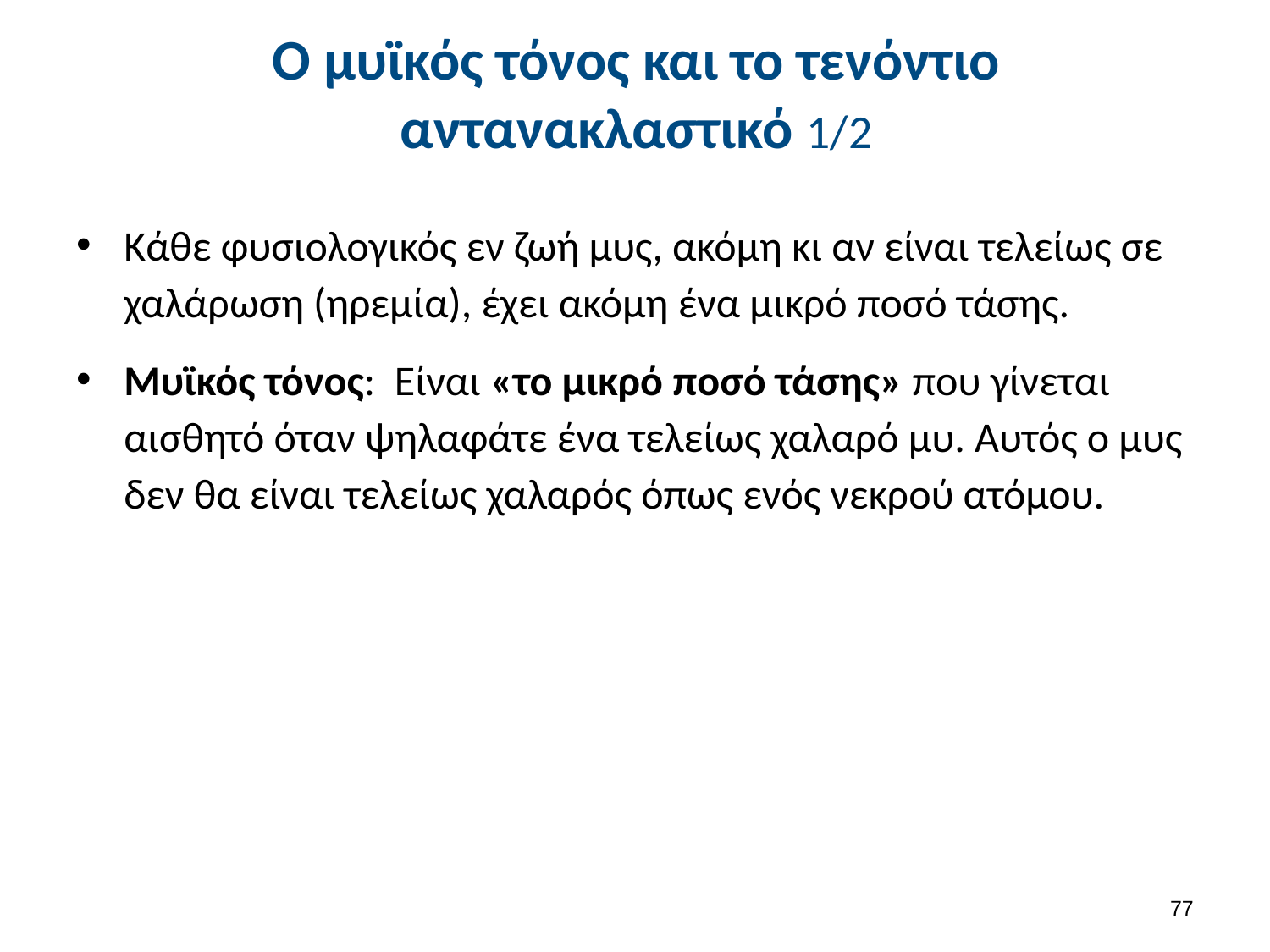

# Ο μυϊκός τόνος και το τενόντιο αντανακλαστικό 1/2
Κάθε φυσιολογικός εν ζωή μυς, ακόμη κι αν είναι τελείως σε χαλάρωση (ηρεμία), έχει ακόμη ένα μικρό ποσό τάσης.
Μυϊκός τόνος:  Είναι «το μικρό ποσό τάσης» που γίνεται αισθητό όταν ψηλαφάτε ένα τελείως χαλαρό μυ. Αυτός ο μυς δεν θα είναι τελείως χαλαρός όπως ενός νεκρού ατόμου.
77